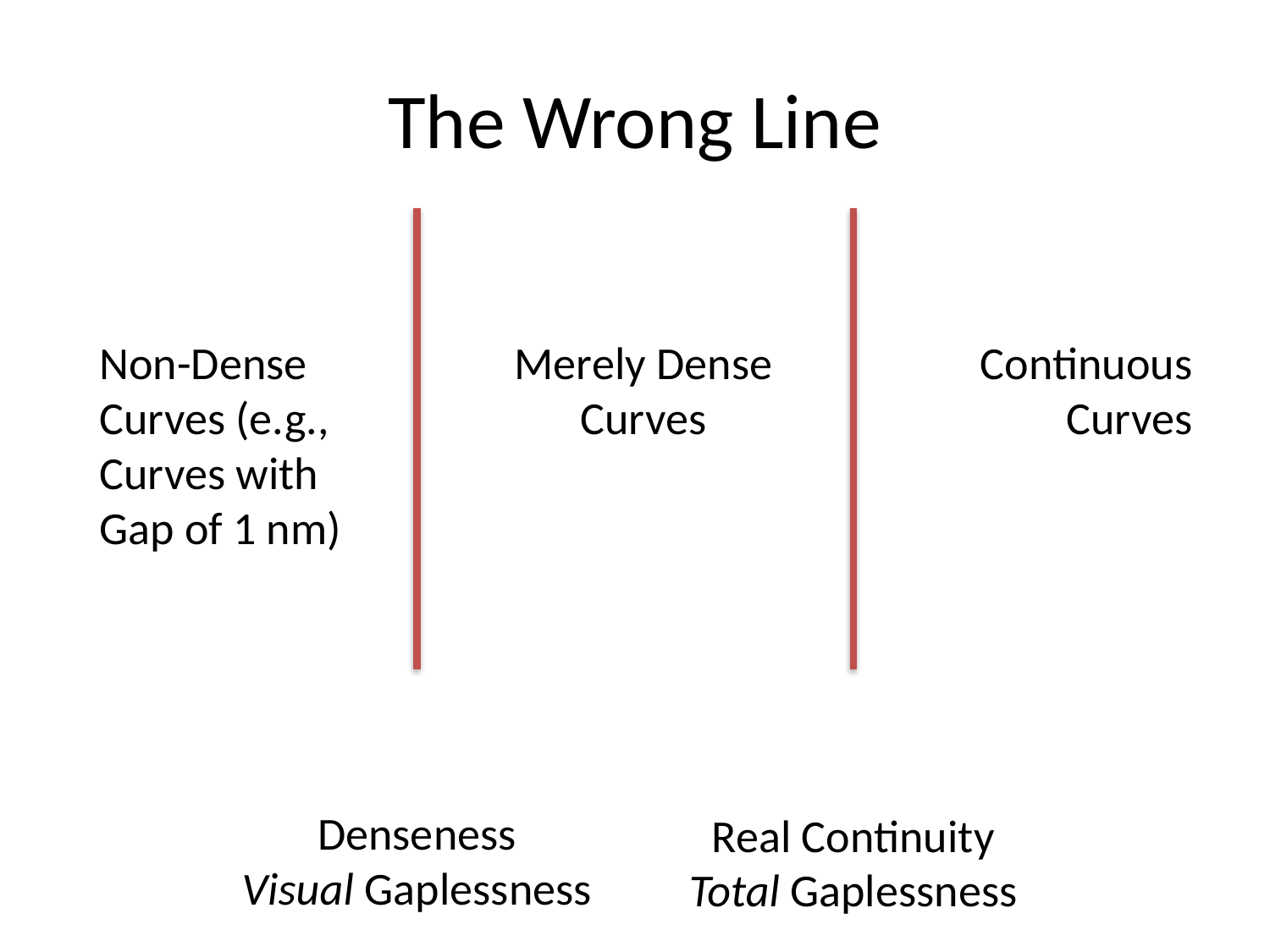

# The Wrong Line
Non-Dense
Curves (e.g.,
Curves with
Gap of 1 nm)
Merely Dense
Curves
Continuous
Curves
Denseness
Visual Gaplessness
Real Continuity
Total Gaplessness